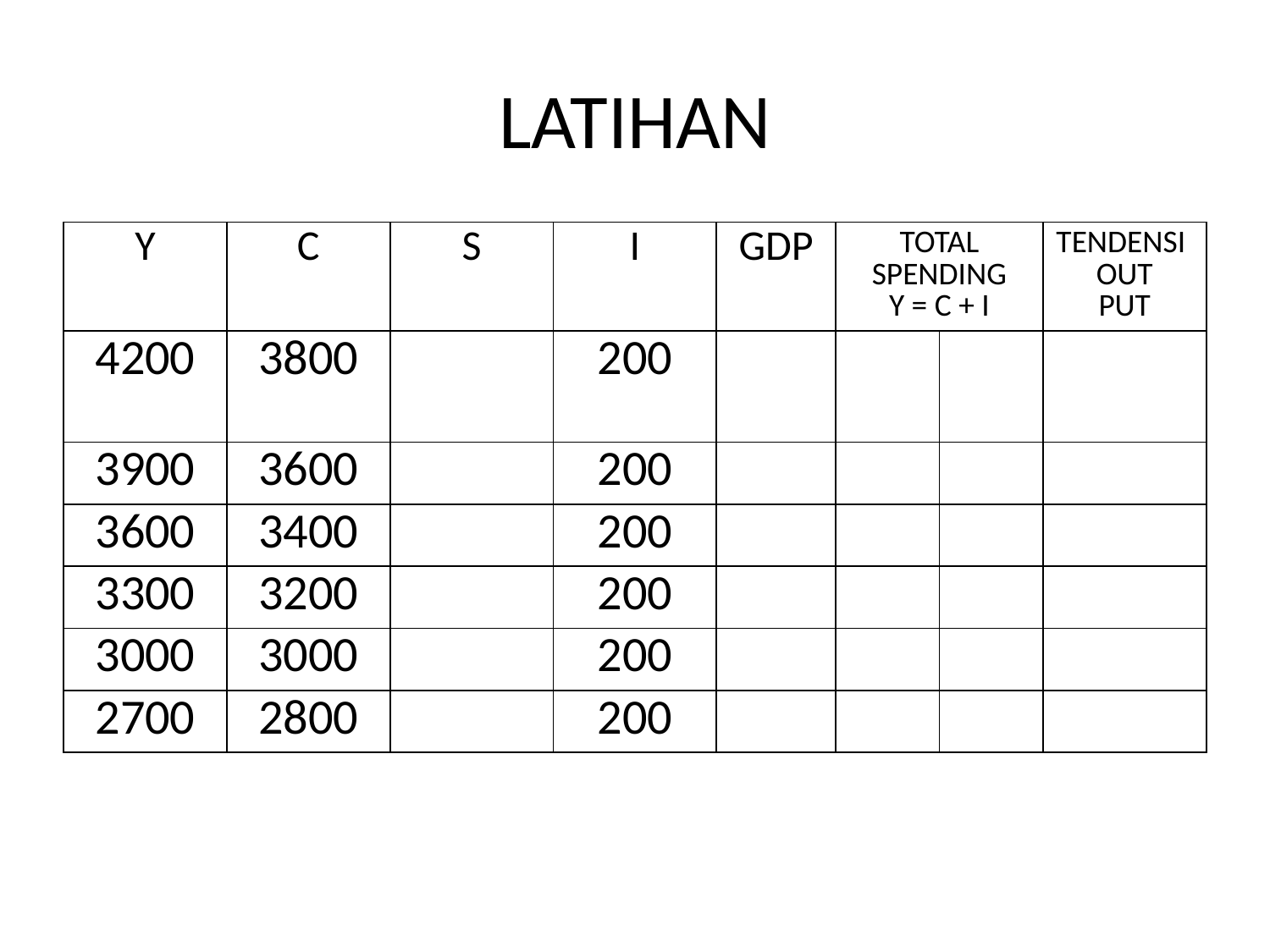

# LATIHAN
| Y | C | S | I | GDP | TOTAL SPENDING Y = C + I |  | TENDENSI OUT PUT |
| --- | --- | --- | --- | --- | --- | --- | --- |
| 4200 | 3800 |  | 200 |  |  |  |  |
| 3900 | 3600 |  | 200 |  |  |  |  |
| 3600 | 3400 |  | 200 |  |  |  |  |
| 3300 | 3200 |  | 200 |  |  |  |  |
| 3000 | 3000 |  | 200 |  |  |  |  |
| 2700 | 2800 |  | 200 |  |  |  |  |